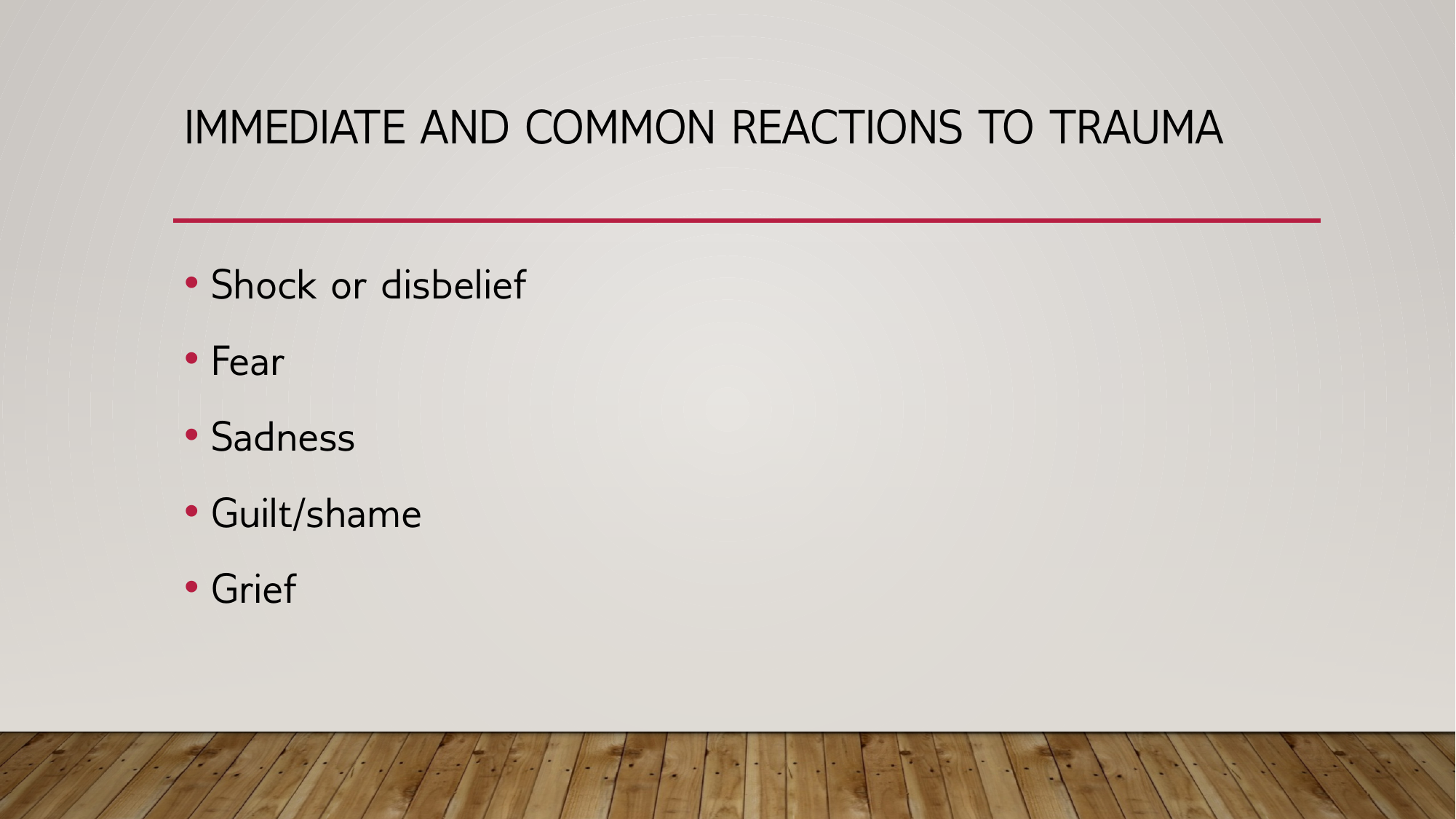

# Immediate and common reactions to trauma
Shock or disbelief
Fear
Sadness
Guilt/shame
Grief